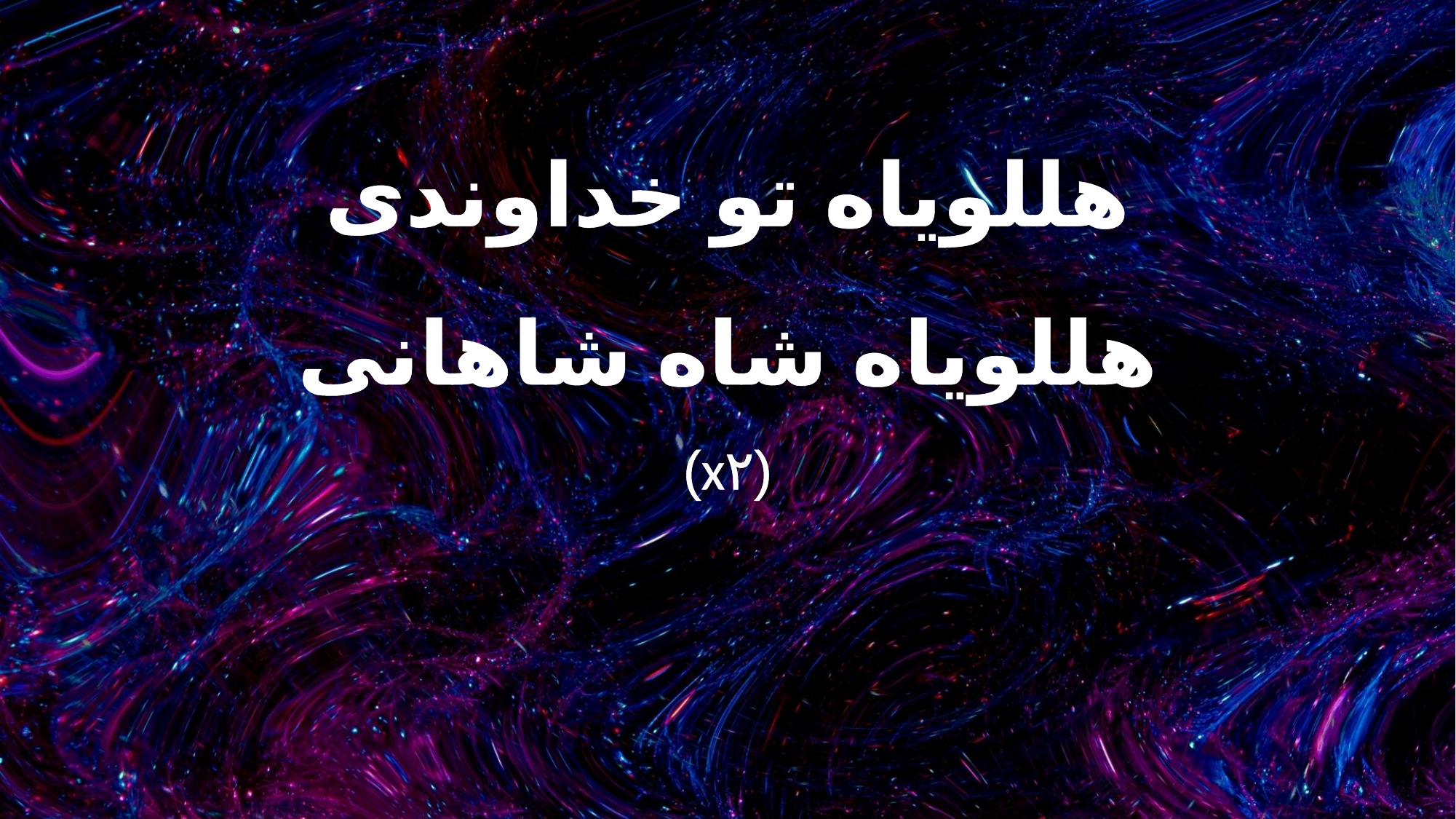

هللویاه تو خداوندی
هللویاه شاه شاهانی
(x۲)